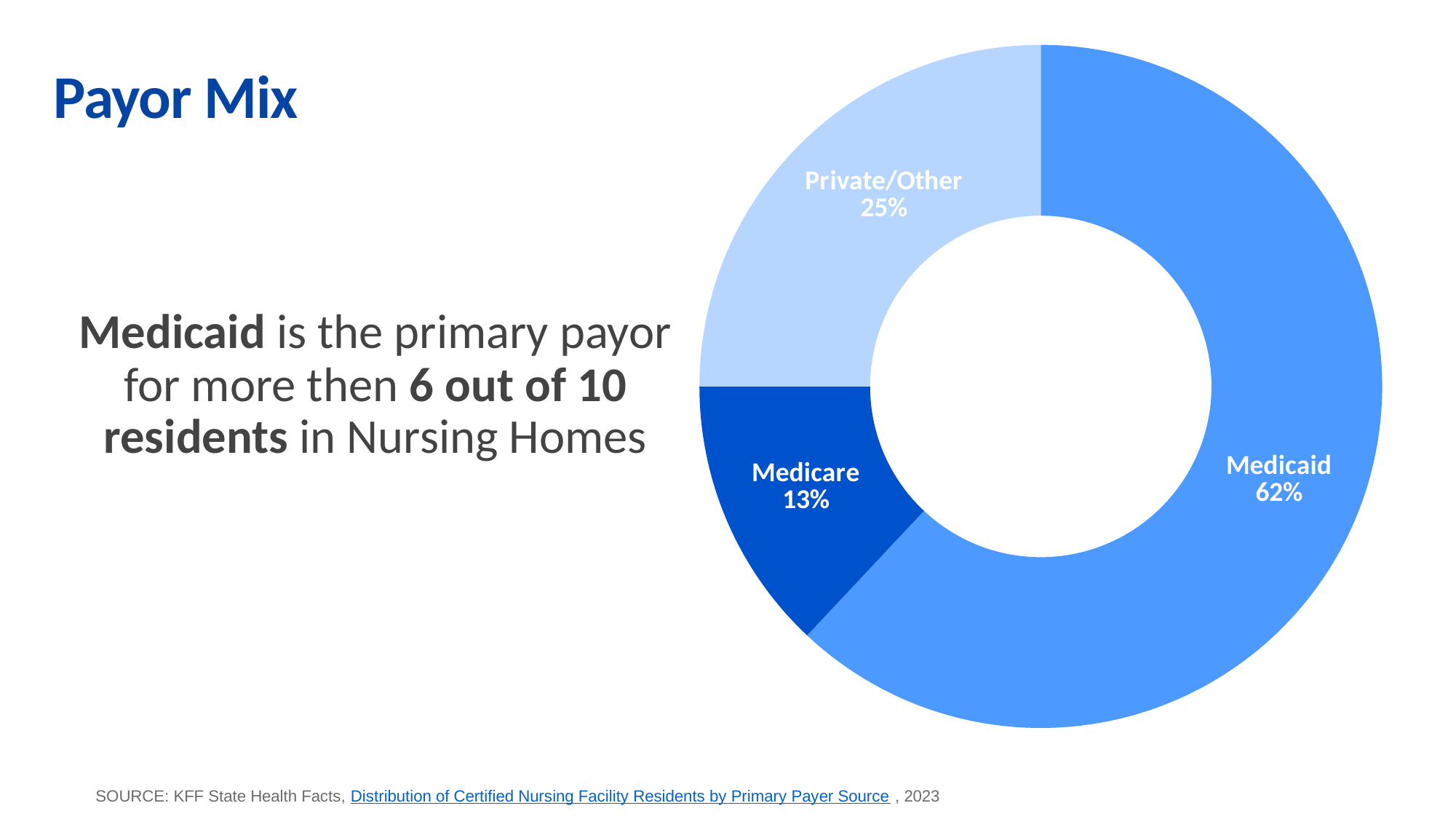

### Chart

| Category | Sales |
|---|---|
| Medicaid | 0.62 |
| Medicare | 0.13 |
| Private/Other | 0.25 |
Payor Mix
Medicaid is the primary payor for more then 6 out of 10 residents in Nursing Homes
SOURCE: KFF State Health Facts, Distribution of Certified Nursing Facility Residents by Primary Payer Source , 2023